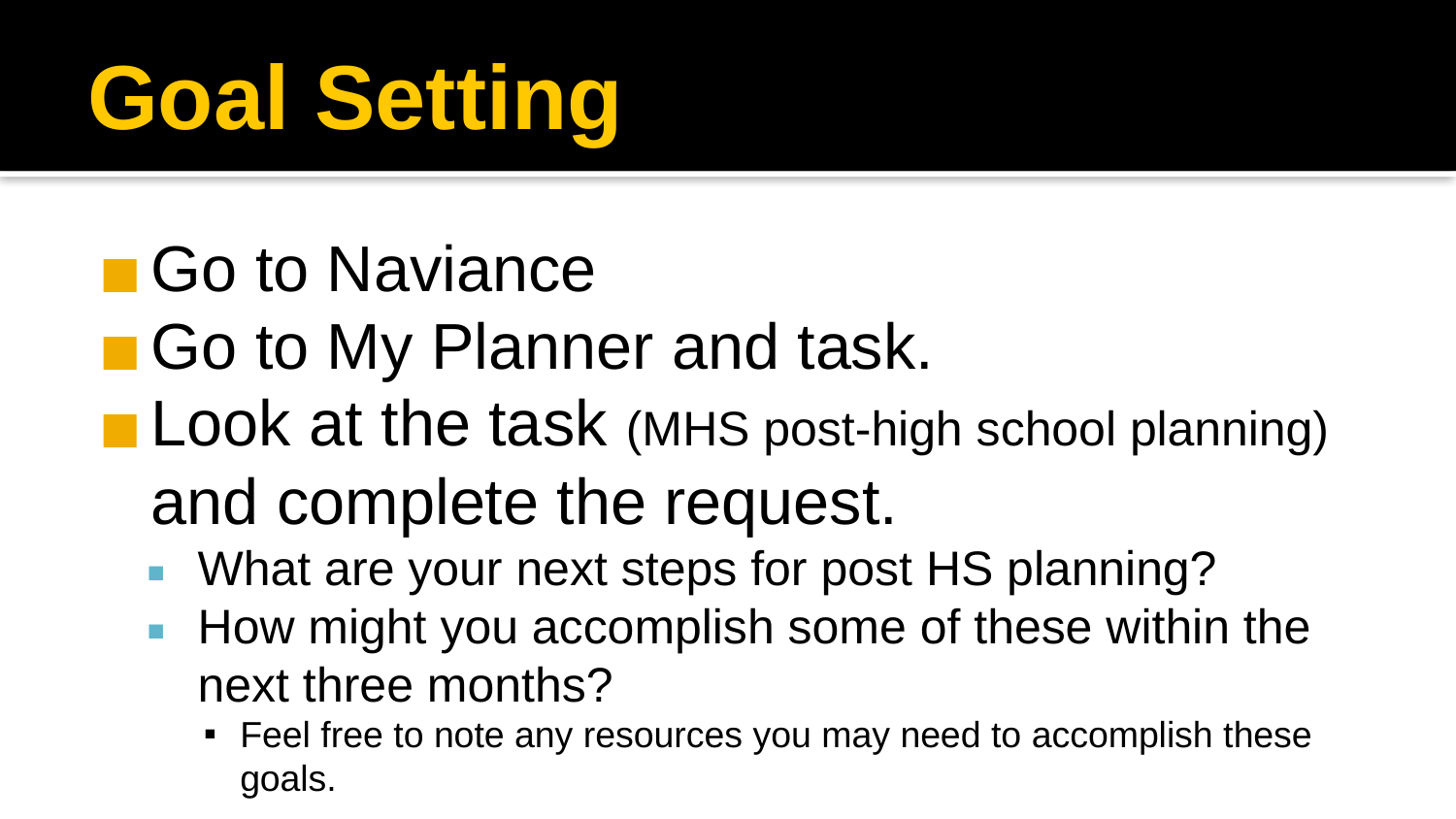

Goal Setting
Go to Naviance
Go to My Planner and task.
Look at the task (MHS post-high school planning) and complete the request.
What are your next steps for post HS planning?
How might you accomplish some of these within the next three months?
Feel free to note any resources you may need to accomplish these goals.